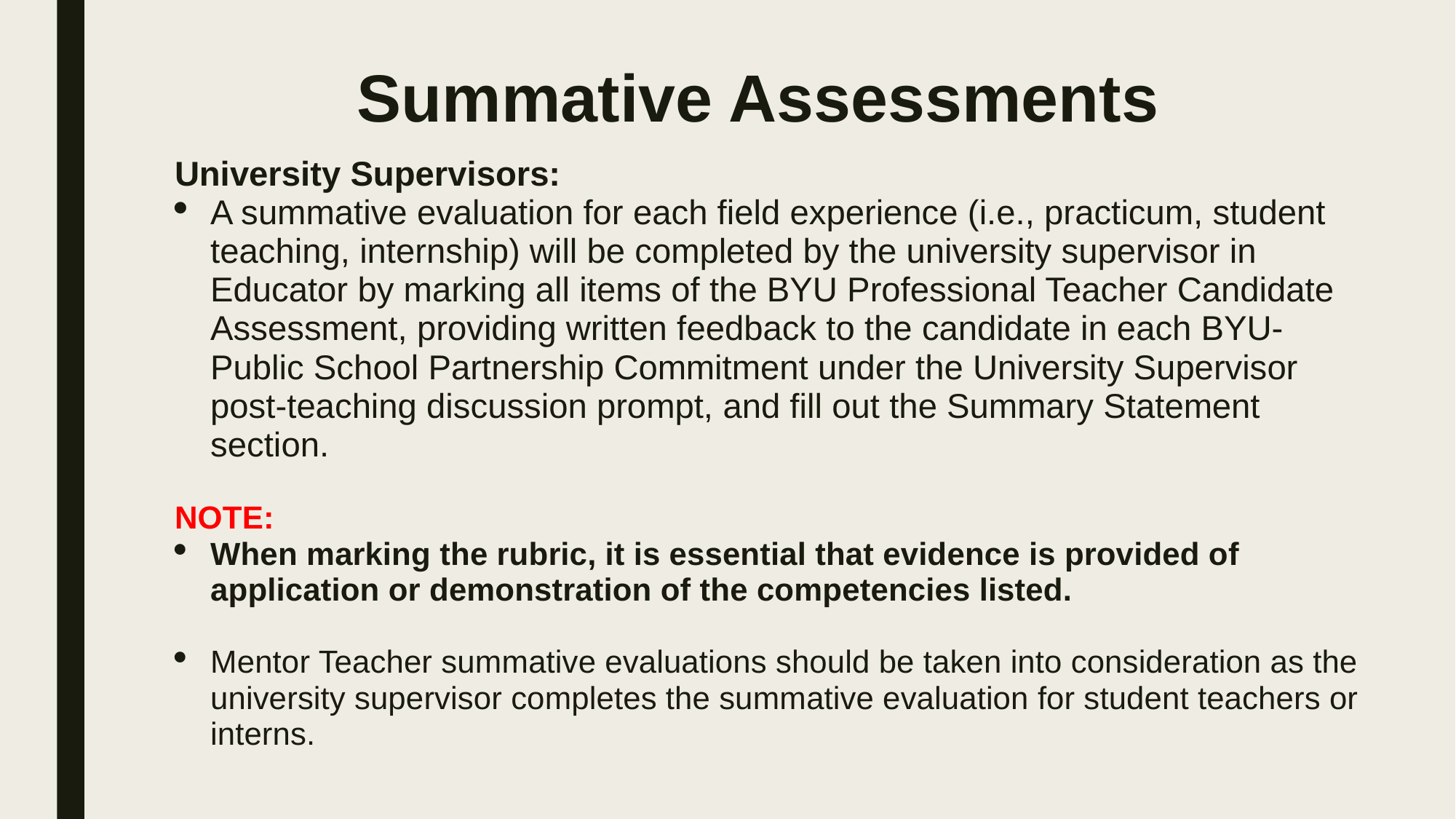

# Summative Assessments
University Supervisors:
A summative evaluation for each field experience (i.e., practicum, student teaching, internship) will be completed by the university supervisor in Educator by marking all items of the BYU Professional Teacher Candidate Assessment, providing written feedback to the candidate in each BYU-Public School Partnership Commitment under the University Supervisor post-teaching discussion prompt, and fill out the Summary Statement section.

NOTE:
When marking the rubric, it is essential that evidence is provided of application or demonstration of the competencies listed.

Mentor Teacher summative evaluations should be taken into consideration as the university supervisor completes the summative evaluation for student teachers or interns.